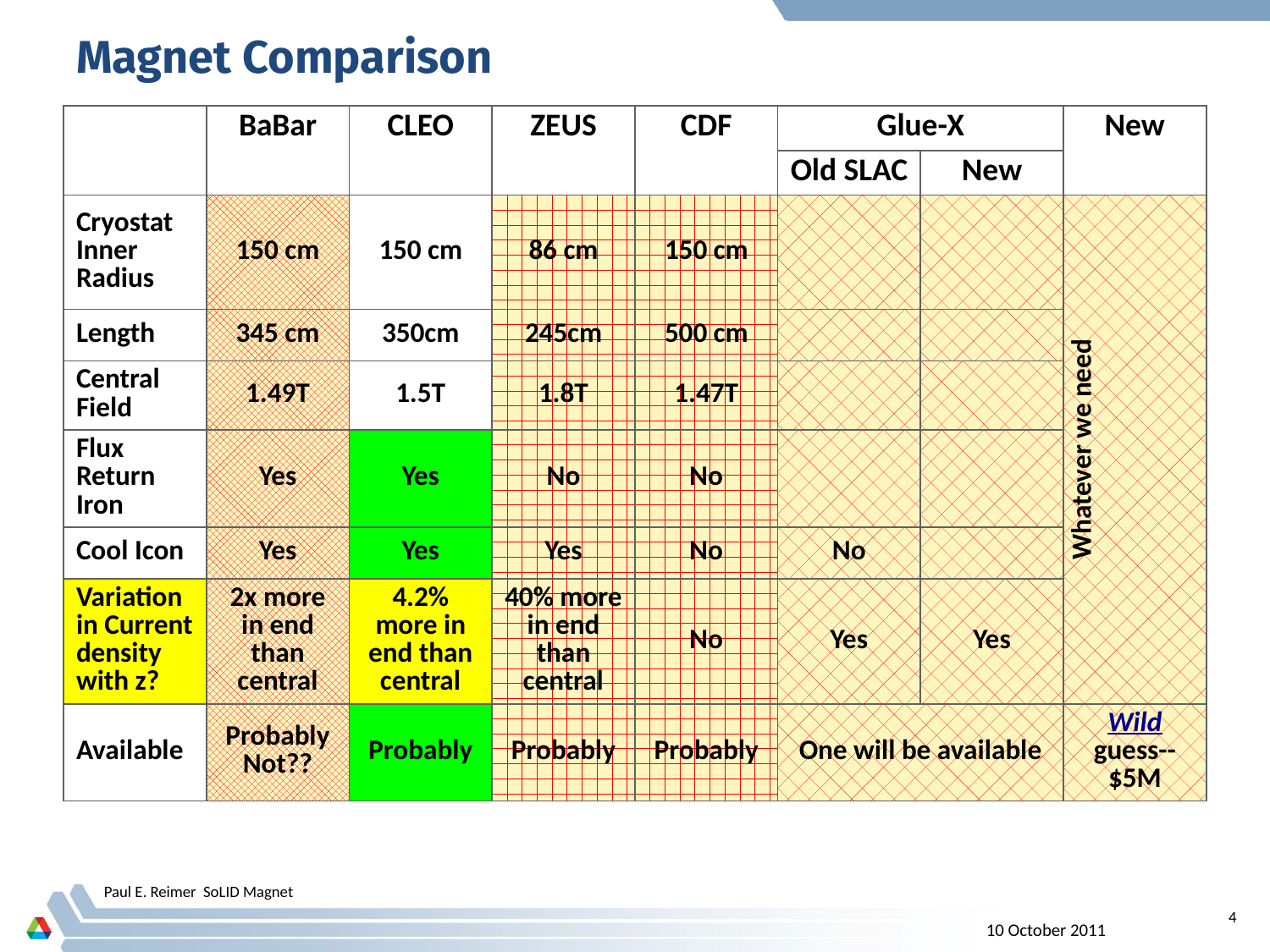

# Magnet Comparison
|  | BaBar | CLEO | ZEUS | CDF | Glue-X |  | New |
| --- | --- | --- | --- | --- | --- | --- | --- |
|  |  |  |  |  | Old SLAC | New |  |
| Cryostat Inner Radius | 150 cm | 150 cm | 86 cm | 150 cm |  |  | Whatever we need |
| Length | 345 cm | 350cm | 245cm | 500 cm |  |  |  |
| Central Field | 1.49T | 1.5T | 1.8T | 1.47T |  |  |  |
| Flux Return Iron | Yes | Yes | No | No |  |  |  |
| Cool Icon | Yes | Yes | Yes | No | No |  |  |
| Variation in Current density with z? | 2x more in end than central | 4.2% more in end than central | 40% more in end than central | No | Yes | Yes |  |
| Available | Probably Not?? | Probably | Probably | Probably | One will be available |  | Wild guess--$5M |
Paul E. Reimer  SoLID Magnet
4
10 October 2011